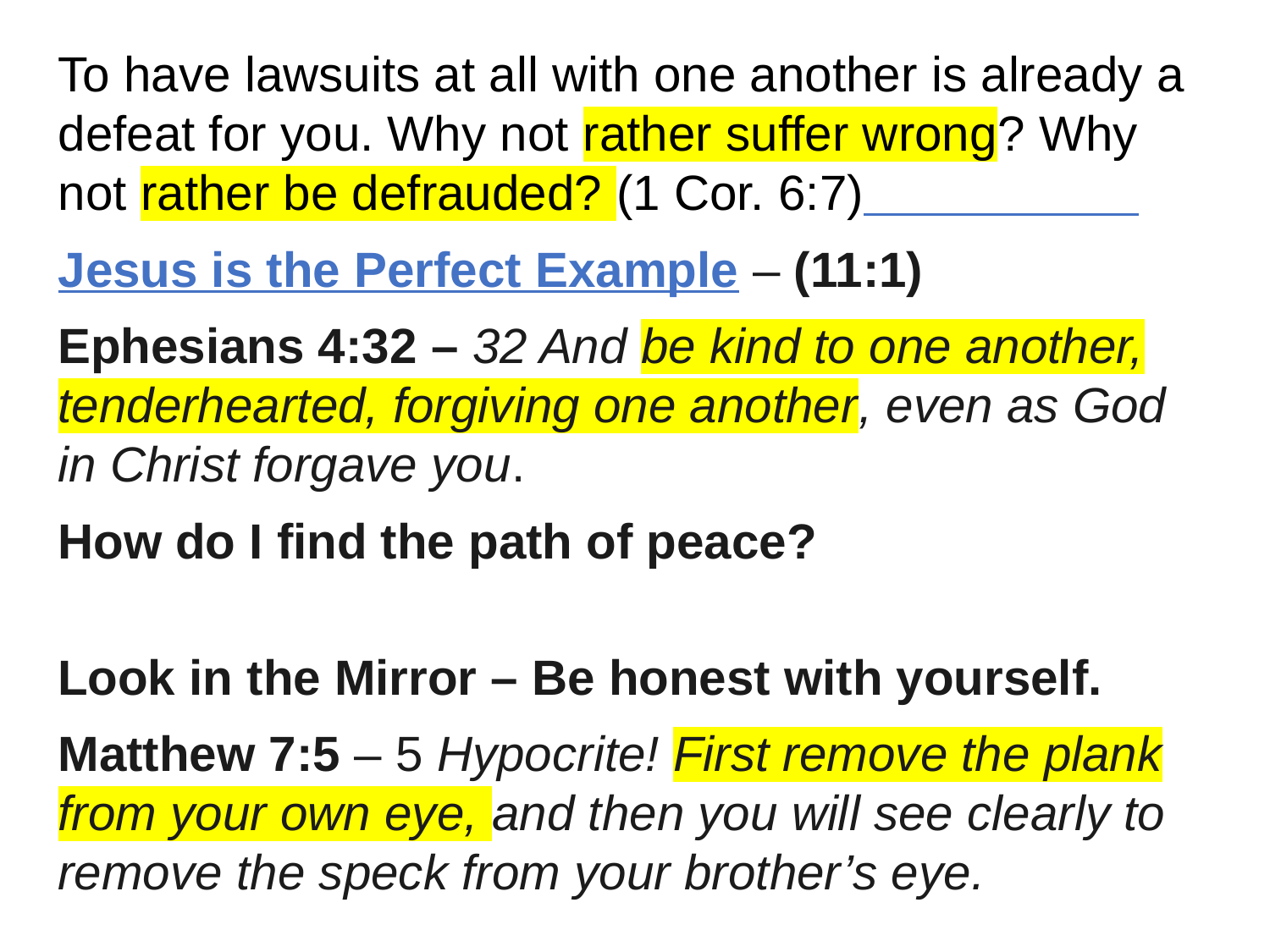

To have lawsuits at all with one another is already a defeat for you. Why not rather suffer wrong? Why not rather be defrauded? (1 Cor. 6:7)
Jesus is the Perfect Example – (11:1)
Ephesians 4:32 – 32 And be kind to one another, tenderhearted, forgiving one another, even as God in Christ forgave you.
How do I find the path of peace?
Look in the Mirror – Be honest with yourself.
Matthew 7:5 – 5 Hypocrite! First remove the plank from your own eye, and then you will see clearly to remove the speck from your brother’s eye.